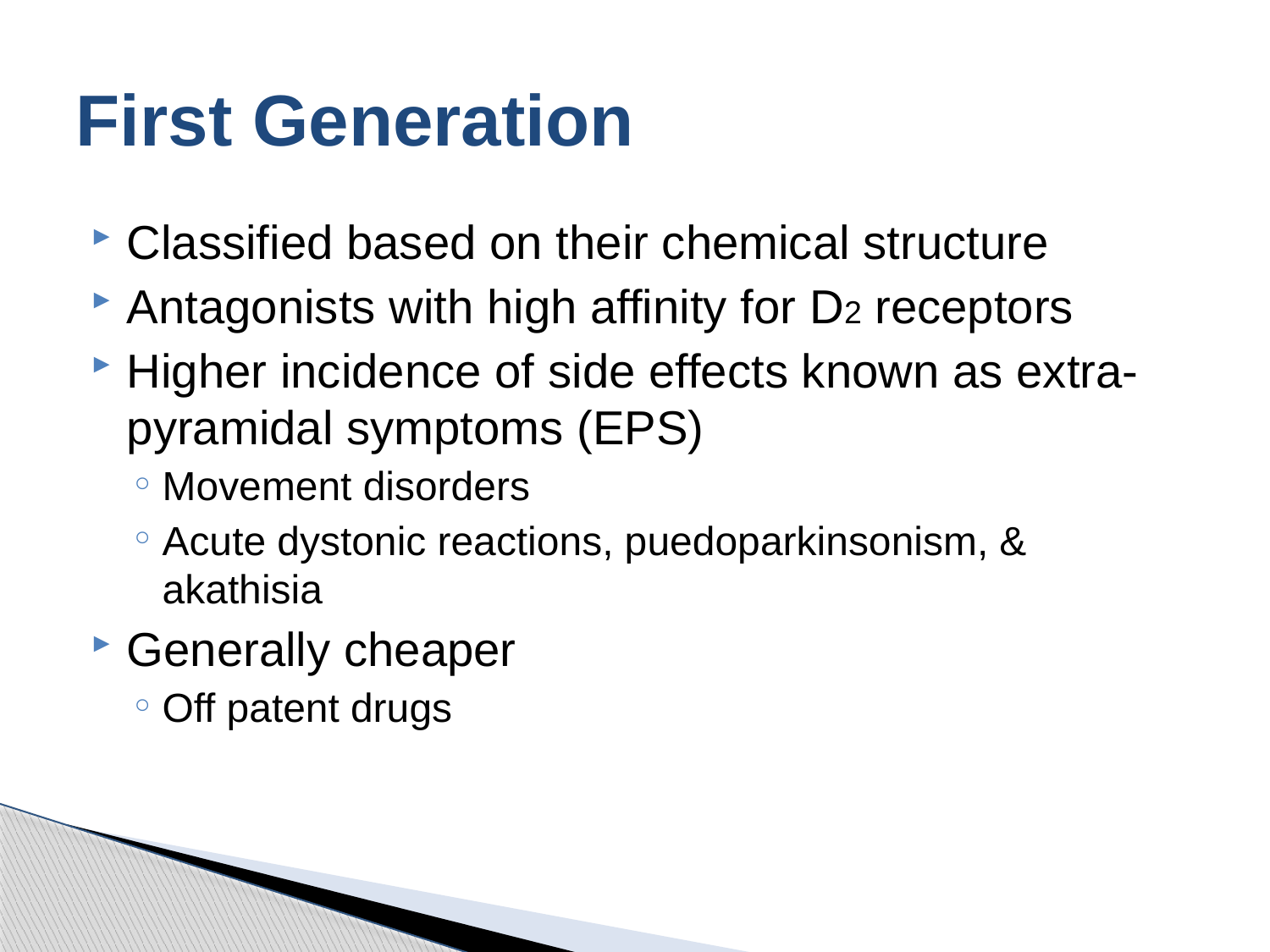

# First Generation
Classified based on their chemical structure
Antagonists with high affinity for D2 receptors
Higher incidence of side effects known as extra-pyramidal symptoms (EPS)
Movement disorders
Acute dystonic reactions, puedoparkinsonism, & akathisia
Generally cheaper
Off patent drugs